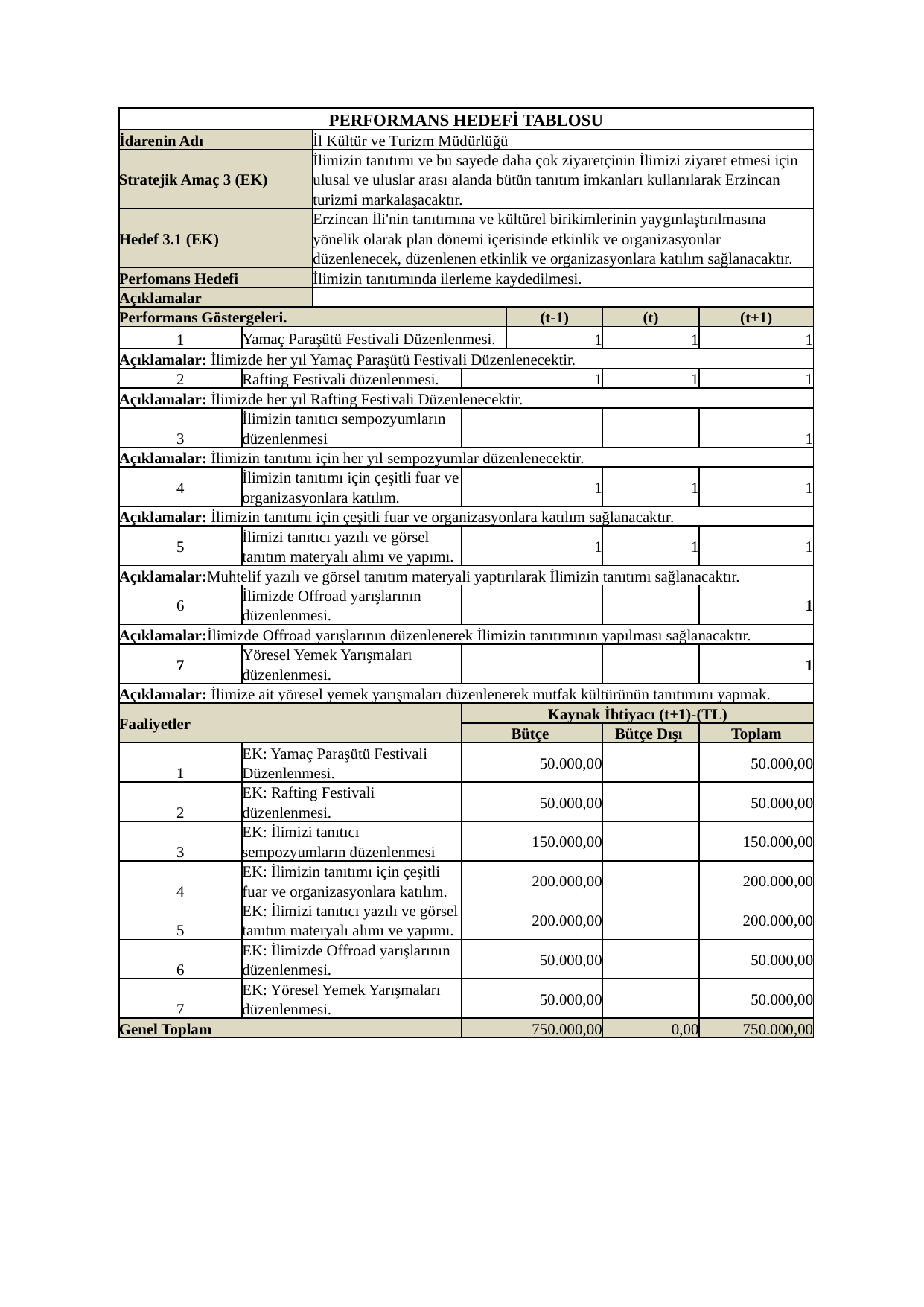

| PERFORMANS HEDEFİ TABLOSU |  |  |  |  |  |  |
| --- | --- | --- | --- | --- | --- | --- |
| İdarenin Adı |  | İl Kültür ve Turizm Müdürlüğü |  |  |  |  |
| Stratejik Amaç 3 (EK) |  | İlimizin tanıtımı ve bu sayede daha çok ziyaretçinin İlimizi ziyaret etmesi için ulusal ve uluslar arası alanda bütün tanıtım imkanları kullanılarak Erzincan turizmi markalaşacaktır. |  |  |  |  |
| Hedef 3.1 (EK) |  | Erzincan İli'nin tanıtımına ve kültürel birikimlerinin yaygınlaştırılmasına yönelik olarak plan dönemi içerisinde etkinlik ve organizasyonlar düzenlenecek, düzenlenen etkinlik ve organizasyonlara katılım sağlanacaktır. |  |  |  |  |
| Perfomans Hedefi |  | İlimizin tanıtımında ilerleme kaydedilmesi. |  |  |  |  |
| Açıklamalar |  |  |  |  |  |  |
| Performans Göstergeleri. |  |  |  | (t-1) | (t) | (t+1) |
| 1 | Yamaç Paraşütü Festivali Düzenlenmesi. |  |  | 1 | 1 | 1 |
| Açıklamalar: İlimizde her yıl Yamaç Paraşütü Festivali Düzenlenecektir. |  |  |  |  |  |  |
| 2 | Rafting Festivali düzenlenmesi. |  | 1 |  | 1 | 1 |
| Açıklamalar: İlimizde her yıl Rafting Festivali Düzenlenecektir. |  |  |  |  |  |  |
| 3 | İlimizin tanıtıcı sempozyumların düzenlenmesi |  |  |  |  | 1 |
| Açıklamalar: İlimizin tanıtımı için her yıl sempozyumlar düzenlenecektir. |  |  |  |  |  |  |
| 4 | İlimizin tanıtımı için çeşitli fuar ve organizasyonlara katılım. |  | 1 |  | 1 | 1 |
| Açıklamalar: İlimizin tanıtımı için çeşitli fuar ve organizasyonlara katılım sağlanacaktır. |  |  |  |  |  |  |
| 5 | İlimizi tanıtıcı yazılı ve görsel tanıtım materyalı alımı ve yapımı. |  | 1 |  | 1 | 1 |
| Açıklamalar:Muhtelif yazılı ve görsel tanıtım materyali yaptırılarak İlimizin tanıtımı sağlanacaktır. |  |  |  |  |  |  |
| 6 | İlimizde Offroad yarışlarının düzenlenmesi. |  |  |  |  | 1 |
| Açıklamalar:İlimizde Offroad yarışlarının düzenlenerek İlimizin tanıtımının yapılması sağlanacaktır. |  |  |  |  |  |  |
| 7 | Yöresel Yemek Yarışmaları düzenlenmesi. |  |  |  |  | 1 |
| Açıklamalar: İlimize ait yöresel yemek yarışmaları düzenlenerek mutfak kültürünün tanıtımını yapmak. |  |  |  |  |  |  |
| Faaliyetler |  |  | Kaynak İhtiyacı (t+1)-(TL) |  |  |  |
|  |  |  | Bütçe |  | Bütçe Dışı | Toplam |
| 1 | EK: Yamaç Paraşütü Festivali Düzenlenmesi. |  | 50.000,00 |  |  | 50.000,00 |
| 2 | EK: Rafting Festivali düzenlenmesi. |  | 50.000,00 |  |  | 50.000,00 |
| 3 | EK: İlimizi tanıtıcı sempozyumların düzenlenmesi |  | 150.000,00 |  |  | 150.000,00 |
| 4 | EK: İlimizin tanıtımı için çeşitli fuar ve organizasyonlara katılım. |  | 200.000,00 |  |  | 200.000,00 |
| 5 | EK: İlimizi tanıtıcı yazılı ve görsel tanıtım materyalı alımı ve yapımı. |  | 200.000,00 |  |  | 200.000,00 |
| 6 | EK: İlimizde Offroad yarışlarının düzenlenmesi. |  | 50.000,00 |  |  | 50.000,00 |
| 7 | EK: Yöresel Yemek Yarışmaları düzenlenmesi. |  | 50.000,00 |  |  | 50.000,00 |
| Genel Toplam |  |  | 750.000,00 |  | 0,00 | 750.000,00 |